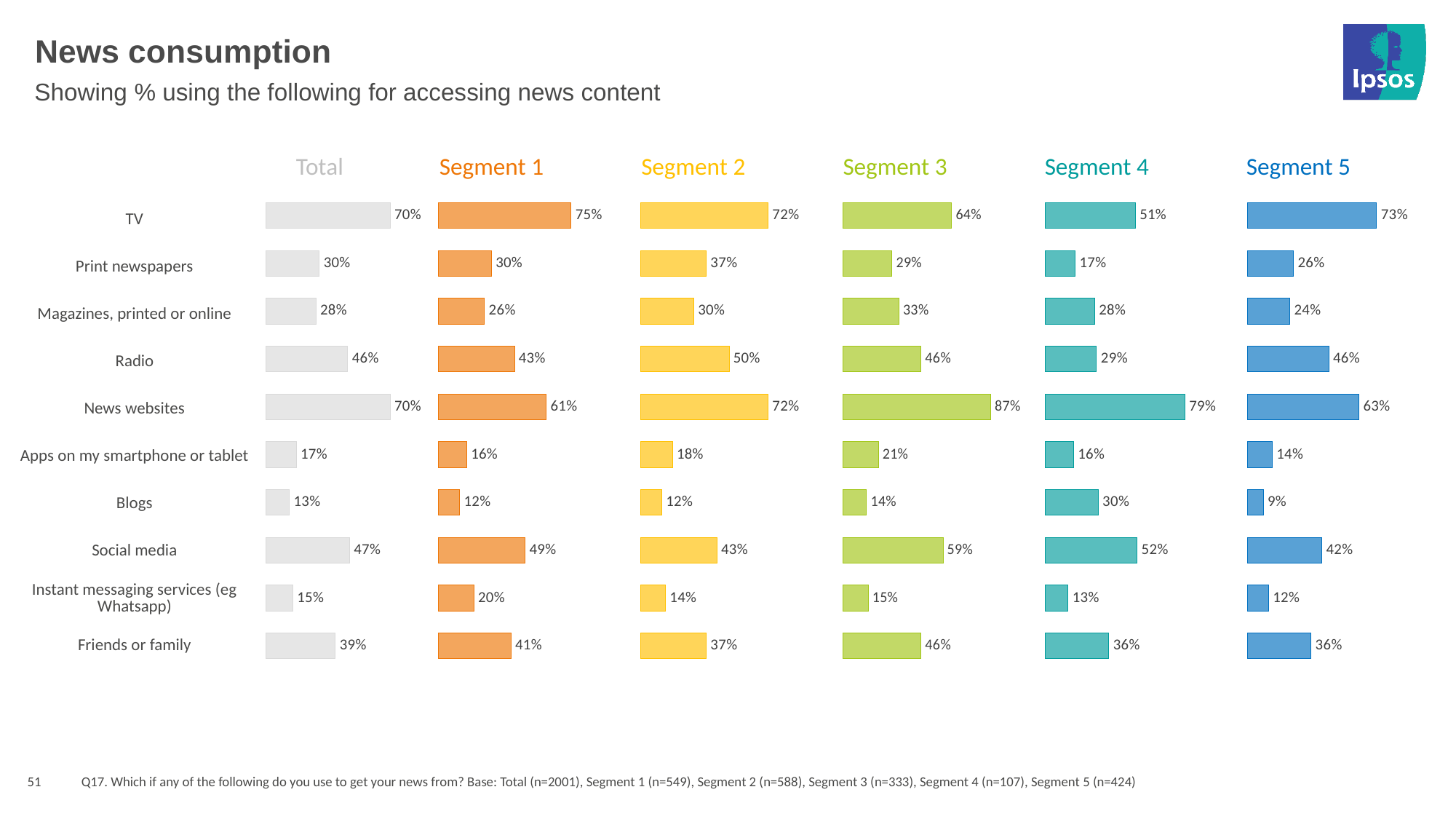

# News consumption
Showing % using the following for accessing news content
Segment 1
Segment 2
Segment 3
Segment 4
Segment 5
Total

### Chart

| Category | Total |
|---|---|
| Flickr | 39.0 |
| Tumblr | 15.0 |
| Quora | 47.0 |
| Pinterest | 13.0 |
| YouTube | 17.0 |
| LinkedIn | 70.0 |
| Snapchat | 46.0 |
| Instagram | 28.0 |
| Twitter | 30.0 |
| Facebook | 70.0 |

### Chart

| Category | Total |
|---|---|
| Flickr | 41.0 |
| Tumblr | 20.0 |
| Quora | 49.0 |
| Pinterest | 12.0 |
| YouTube | 16.0 |
| LinkedIn | 61.0 |
| Snapchat | 43.0 |
| Instagram | 26.0 |
| Twitter | 30.0 |
| Facebook | 75.0 |

### Chart

| Category | Total |
|---|---|
| Flickr | 37.0 |
| Tumblr | 14.0 |
| Quora | 43.0 |
| Pinterest | 12.0 |
| YouTube | 18.0 |
| LinkedIn | 72.0 |
| Snapchat | 50.0 |
| Instagram | 30.0 |
| Twitter | 37.0 |
| Facebook | 72.0 |

### Chart

| Category | Total |
|---|---|
| Flickr | 46.0 |
| Tumblr | 15.0 |
| Quora | 59.0 |
| Pinterest | 14.0 |
| YouTube | 21.0 |
| LinkedIn | 87.0 |
| Snapchat | 46.0 |
| Instagram | 33.0 |
| Twitter | 29.0 |
| Facebook | 64.0 |

### Chart

| Category | Total |
|---|---|
| Flickr | 36.0 |
| Tumblr | 13.0 |
| Quora | 52.0 |
| Pinterest | 30.0 |
| YouTube | 16.0 |
| LinkedIn | 79.0 |
| Snapchat | 29.0 |
| Instagram | 28.0 |
| Twitter | 17.0 |
| Facebook | 51.0 |

### Chart

| Category | Total |
|---|---|
| Flickr | 36.0 |
| Tumblr | 12.0 |
| Quora | 42.0 |
| Pinterest | 9.0 |
| YouTube | 14.0 |
| LinkedIn | 63.0 |
| Snapchat | 46.0 |
| Instagram | 24.0 |
| Twitter | 26.0 |
| Facebook | 73.0 |
| TV |
| --- |
| Print newspapers |
| Magazines, printed or online |
| Radio |
| News websites |
| Apps on my smartphone or tablet |
| Blogs |
| Social media |
| Instant messaging services (eg Whatsapp) |
| Friends or family |
51
Q17. Which if any of the following do you use to get your news from? Base: Total (n=2001), Segment 1 (n=549), Segment 2 (n=588), Segment 3 (n=333), Segment 4 (n=107), Segment 5 (n=424)